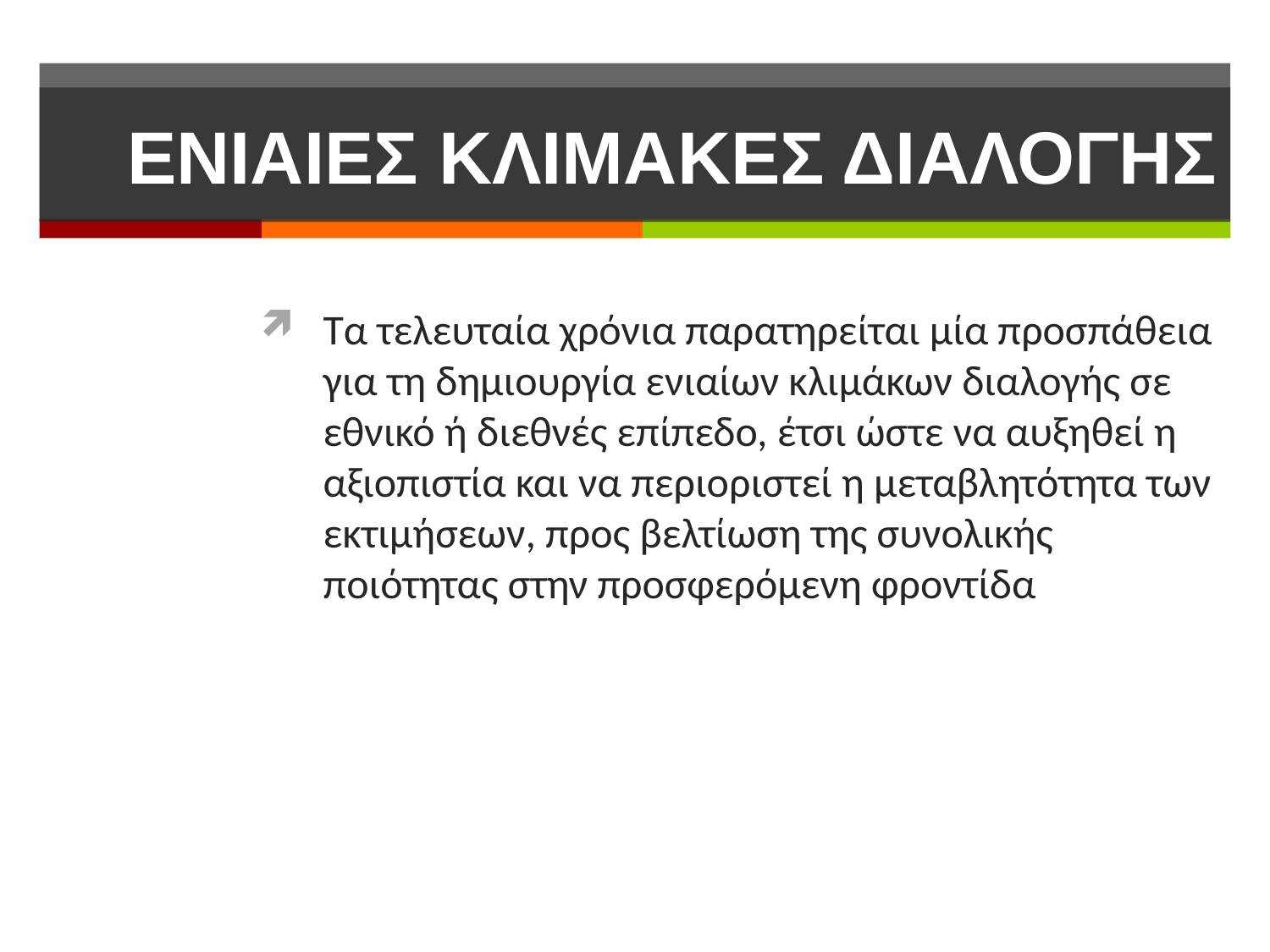

# ΕΝΙΑΙΕΣ ΚΛΙΜΑΚΕΣ ΔΙΑΛΟΓΗΣ
Τα τελευταία χρόνια παρατηρείται μία προσπάθεια για τη δημιουργία ενιαίων κλιμάκων διαλογής σε εθνικό ή διεθνές επίπεδο, έτσι ώστε να αυξηθεί η αξιοπιστία και να περιοριστεί η μεταβλητότητα των εκτιμήσεων, προς βελτίωση της συνολικής ποιότητας στην προσφερόμενη φροντίδα